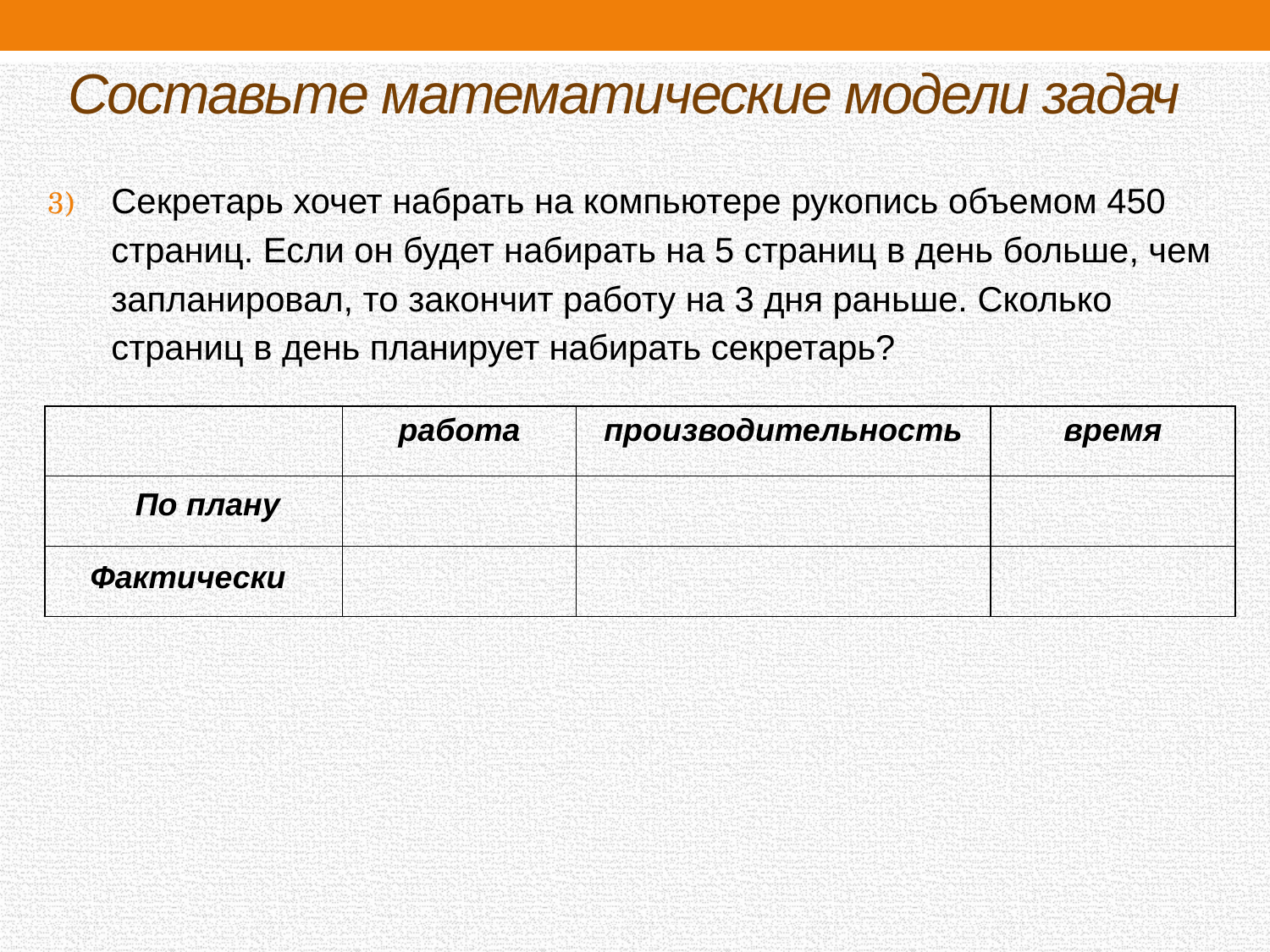

# Составьте математические модели задач
Секретарь хочет набрать на компьютере рукопись объемом 450 страниц. Если он будет набирать на 5 страниц в день больше, чем запланировал, то закончит работу на 3 дня раньше. Сколько страниц в день планирует набирать секретарь?

|  | работа | производительность | время |
| --- | --- | --- | --- |
|  |  |  |  |
|  |  |  |  |
По плану
Фактически